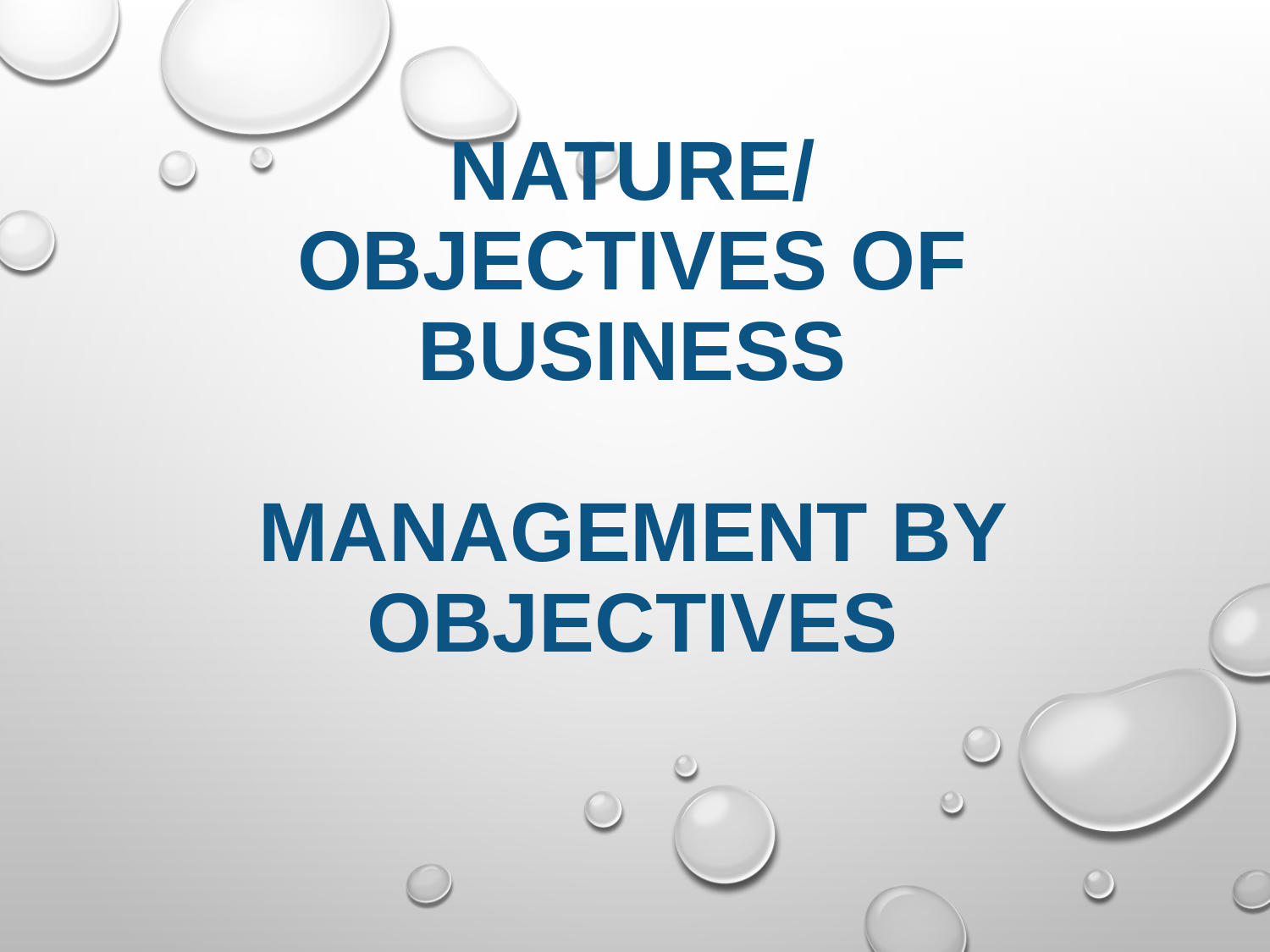

# NATURE/OBJECTIVES OF BUSINESS MANAGEMENT BY OBJECTIVES